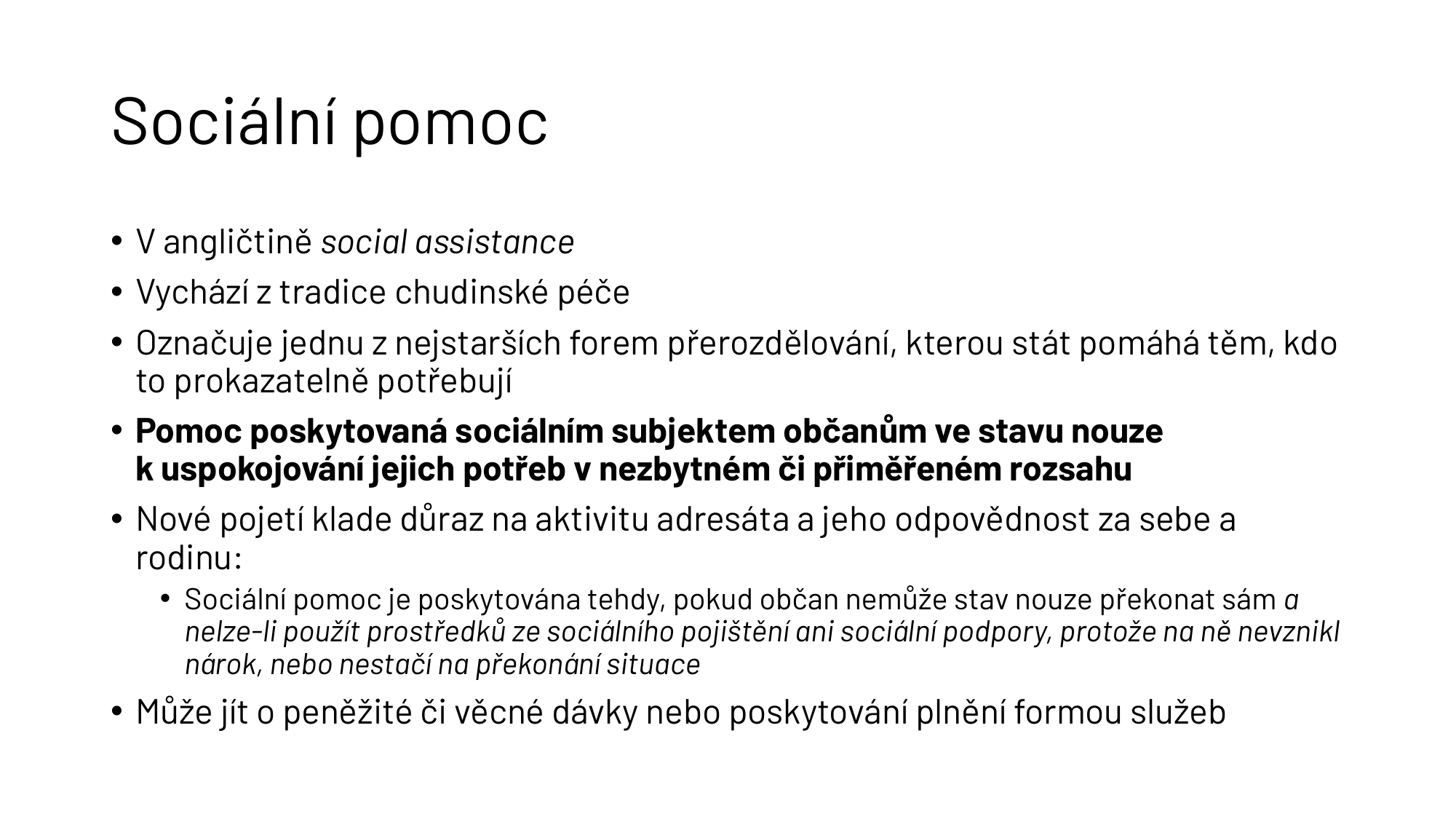

# Sociální pomoc
V angličtině social assistance
Vychází z tradice chudinské péče
Označuje jednu z nejstarších forem přerozdělování, kterou stát pomáhá těm, kdo to prokazatelně potřebují
Pomoc poskytovaná sociálním subjektem občanům ve stavu nouze
k uspokojování jejich potřeb v nezbytném či přiměřeném rozsahu
Nové pojetí klade důraz na aktivitu adresáta a jeho odpovědnost za sebe a rodinu:
Sociální pomoc je poskytována tehdy, pokud občan nemůže stav nouze překonat sám a nelze-li použít prostředků ze sociálního pojištění ani sociální podpory, protože na ně nevznikl nárok, nebo nestačí na překonání situace
Může jít o peněžité či věcné dávky nebo poskytování plnění formou služeb